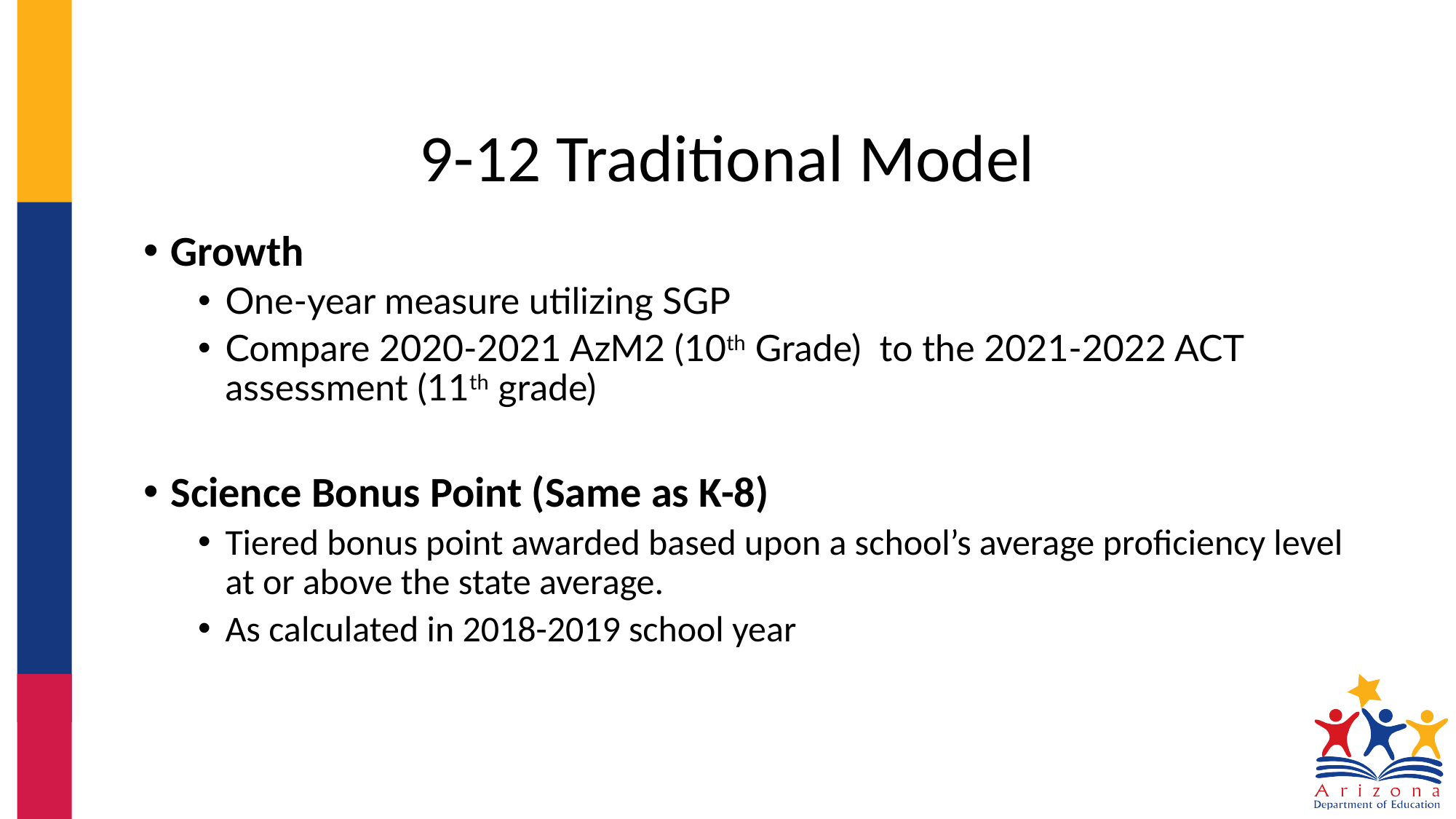

# 9-12 Traditional Model
Growth
One-year measure utilizing SGP
Compare 2020-2021 AzM2 (10th Grade)  to the 2021-2022 ACT assessment (11th grade)

Science Bonus Point (Same as K-8)
Tiered bonus point awarded based upon a school’s average proficiency level at or above the state average.
As calculated in 2018-2019 school year